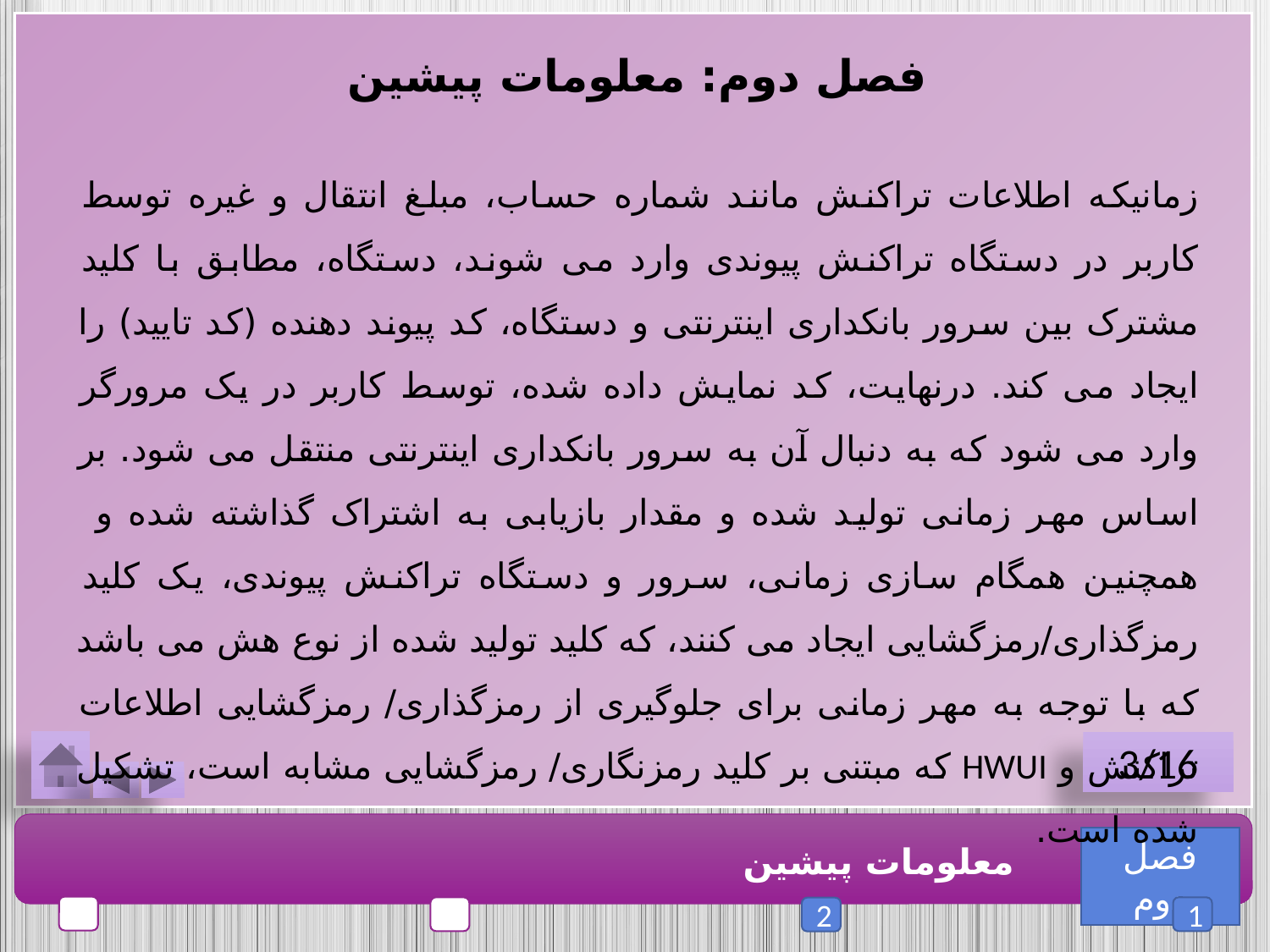

فصل دوم: معلومات پیشین

زمانیکه اطلاعات تراکنش مانند شماره حساب، مبلغ انتقال و غیره توسط کاربر در دستگاه تراکنش پیوندی وارد می شوند، دستگاه، مطابق با کلید مشترک بین سرور بانکداری اینترنتی و دستگاه، کد پیوند دهنده (کد تایید) را ایجاد می کند. درنهایت، کد نمایش داده شده، توسط کاربر در یک مرورگر وارد می شود که به دنبال آن به سرور بانکداری اینترنتی منتقل می شود. بر اساس مهر زمانی تولید شده و مقدار بازیابی به اشتراک گذاشته شده و  همچنین همگام سازی زمانی، سرور و دستگاه تراکنش پیوندی، یک کلید رمزگذاری/رمزگشایی ایجاد می کنند، که کلید تولید شده از نوع هش می باشد که با توجه به مهر زمانی برای جلوگیری از رمزگذاری/ رمزگشایی اطلاعات تراکنش و HWUI که مبتنی بر کلید رمزنگاری/ رمزگشایی مشابه است، تشکیل شده است.

3/16

فصل دوم
معلومات پیشین

1
2